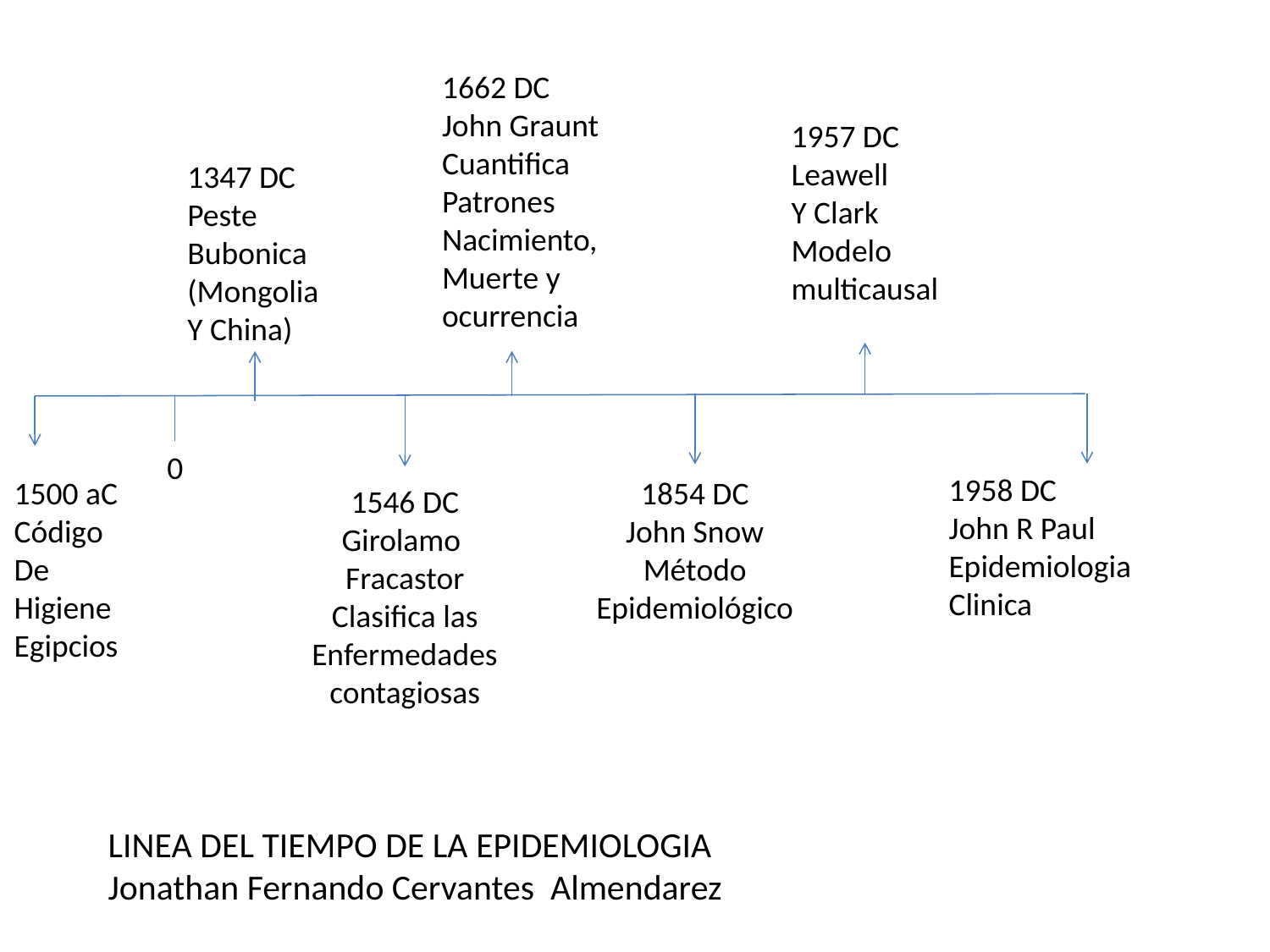

1662 DC
John Graunt
Cuantifica
Patrones
Nacimiento,
Muerte y
ocurrencia
1957 DC
Leawell
Y Clark
Modelo
multicausal
1347 DC
Peste
Bubonica
(Mongolia
Y China)

   0
1958 DC
John R Paul
Epidemiologia
Clinica
1500 aC
Código
De
Higiene
Egipcios

1854 DC
John Snow
Método
Epidemiológico
1546 DC
Girolamo
Fracastor
Clasifica las
Enfermedades
contagiosas
LINEA DEL TIEMPO DE LA EPIDEMIOLOGIA
Jonathan Fernando Cervantes  Almendarez